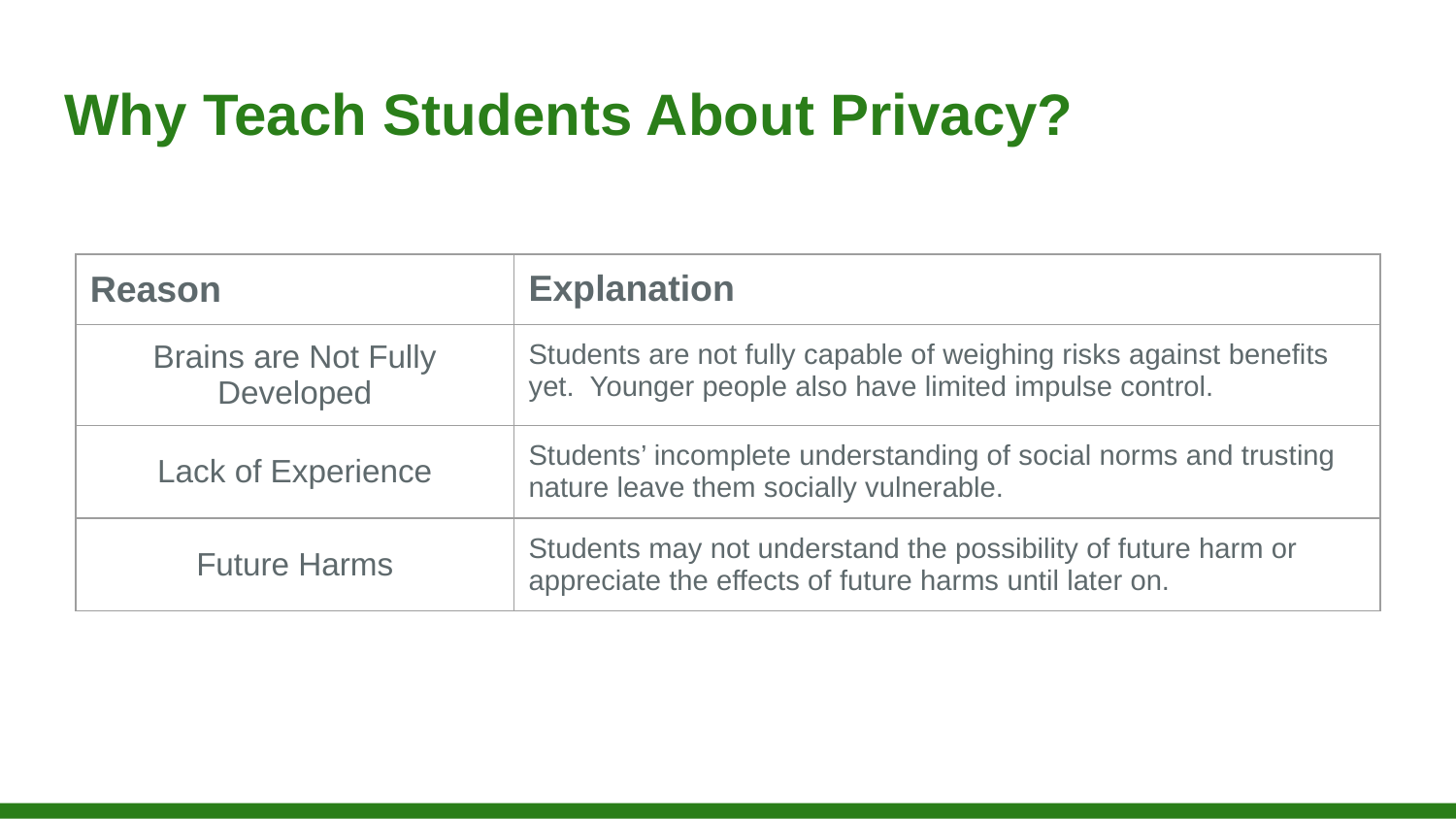

# Why Teach Students About Privacy?
| Reason | Explanation |
| --- | --- |
| Brains are Not Fully Developed | Students are not fully capable of weighing risks against benefits yet. Younger people also have limited impulse control. |
| Lack of Experience | Students’ incomplete understanding of social norms and trusting nature leave them socially vulnerable. |
| Future Harms | Students may not understand the possibility of future harm or appreciate the effects of future harms until later on. |